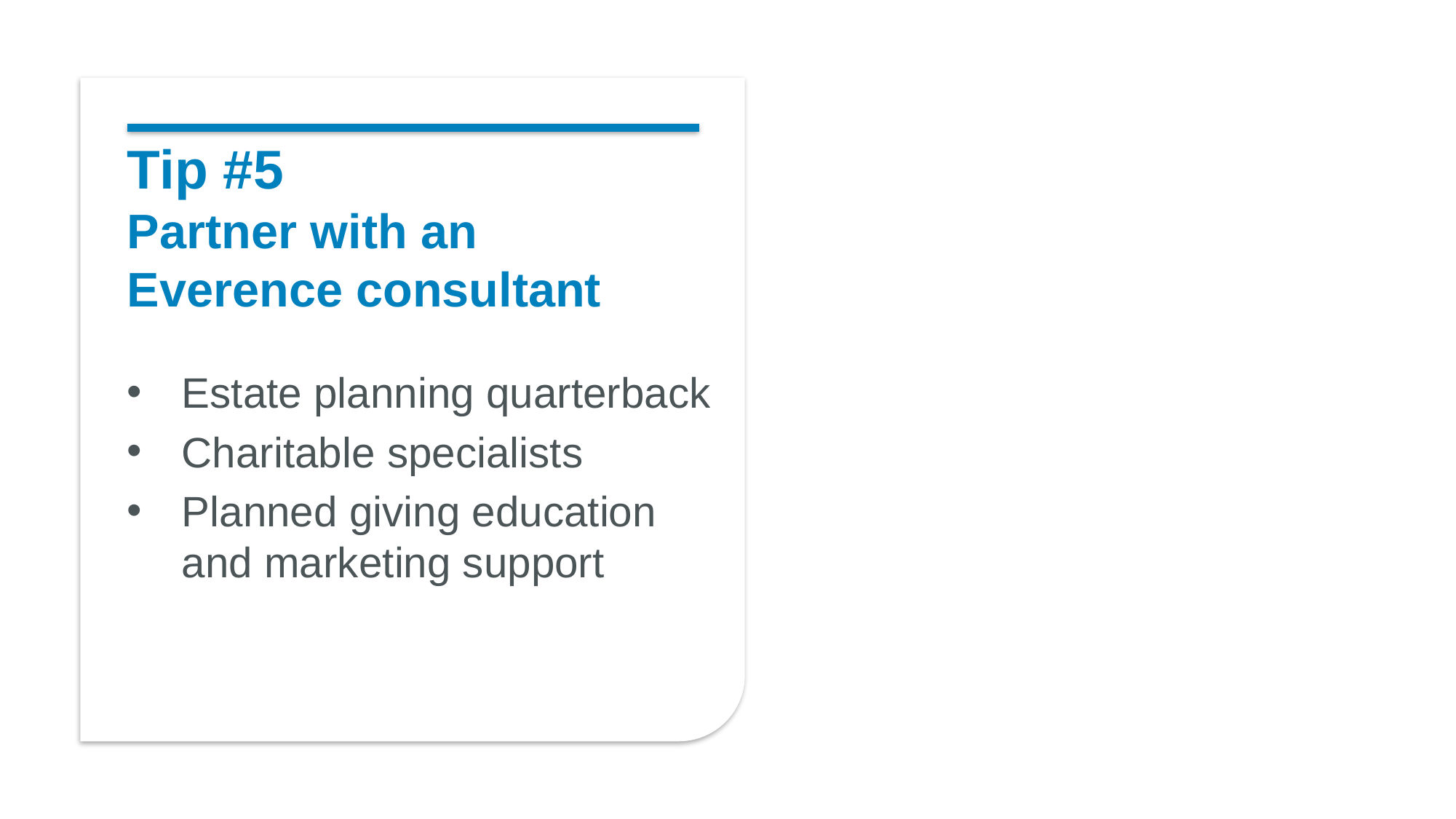

# Tip #5 Partner with an Everence consultant
Estate planning quarterback
Charitable specialists
Planned giving education and marketing support